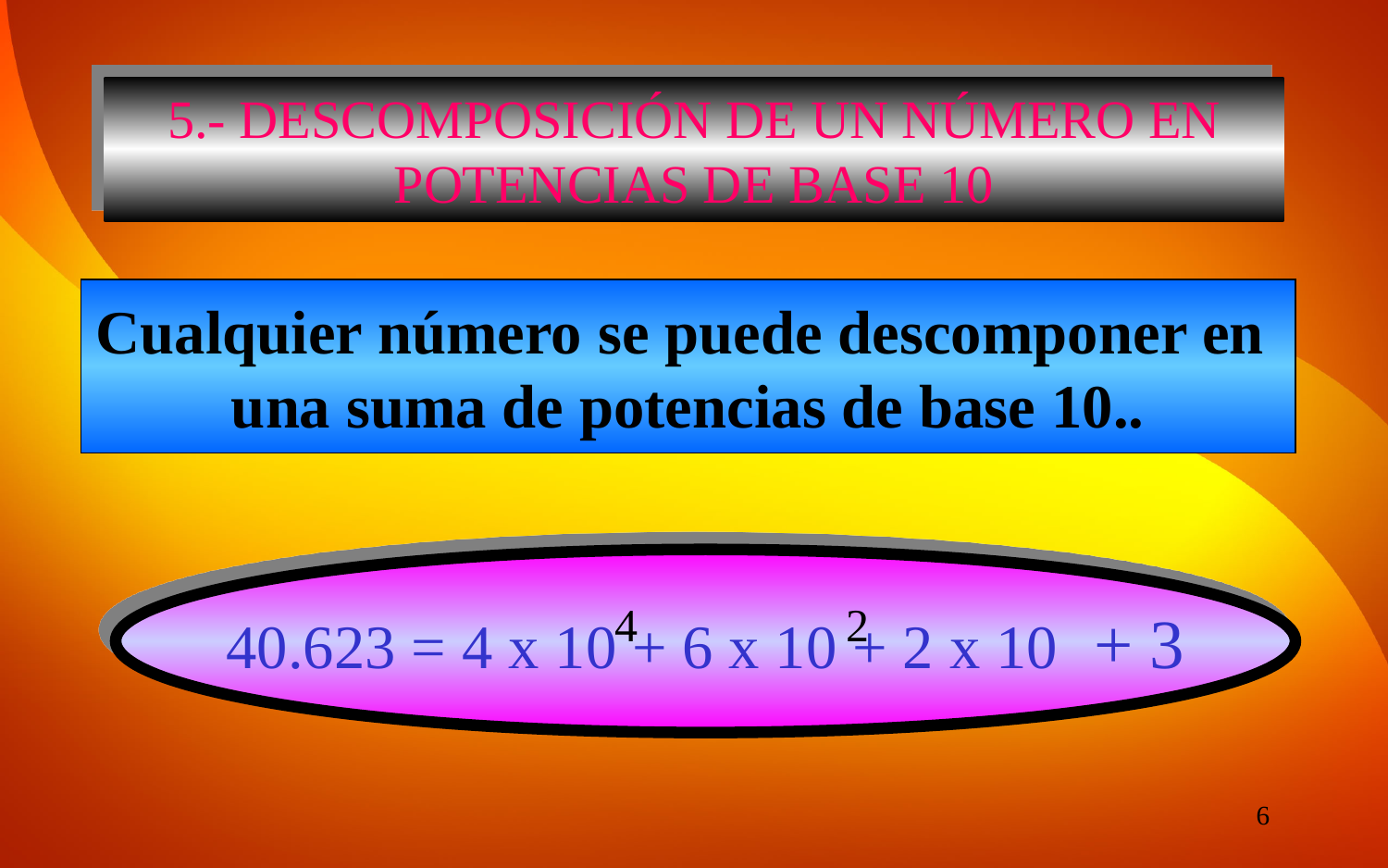

# 5.- DESCOMPOSICIÓN DE UN NÚMERO EN POTENCIAS DE BASE 10
Cualquier número se puede descomponer en
una suma de potencias de base 10..
40.623 = 4 x 10 + 6 x 10 + 2 x 10  + 3
4
2
6